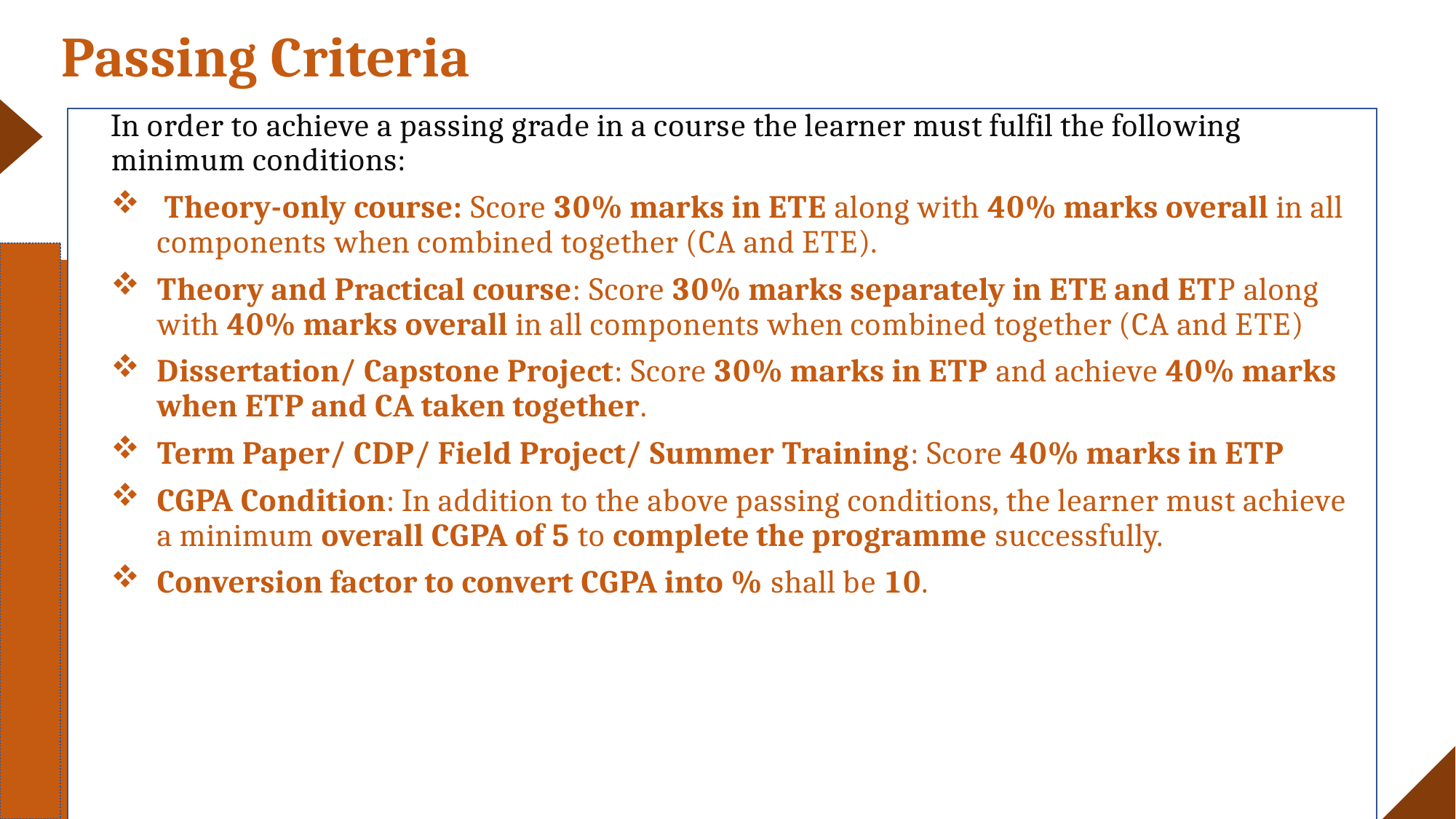

Passing Criteria

In order to achieve a passing grade in a course the learner must fulfil the following minimum conditions:
 Theory-only course: Score 30% marks in ETE along with 40% marks overall in all components when combined together (CA and ETE).
Theory and Practical course: Score 30% marks separately in ETE and ETP along with 40% marks overall in all components when combined together (CA and ETE)
Dissertation/ Capstone Project: Score 30% marks in ETP and achieve 40% marks when ETP and CA taken together.
Term Paper/ CDP/ Field Project/ Summer Training: Score 40% marks in ETP
CGPA Condition: In addition to the above passing conditions, the learner must achieve a minimum overall CGPA of 5 to complete the programme successfully.
Conversion factor to convert CGPA into % shall be 10.